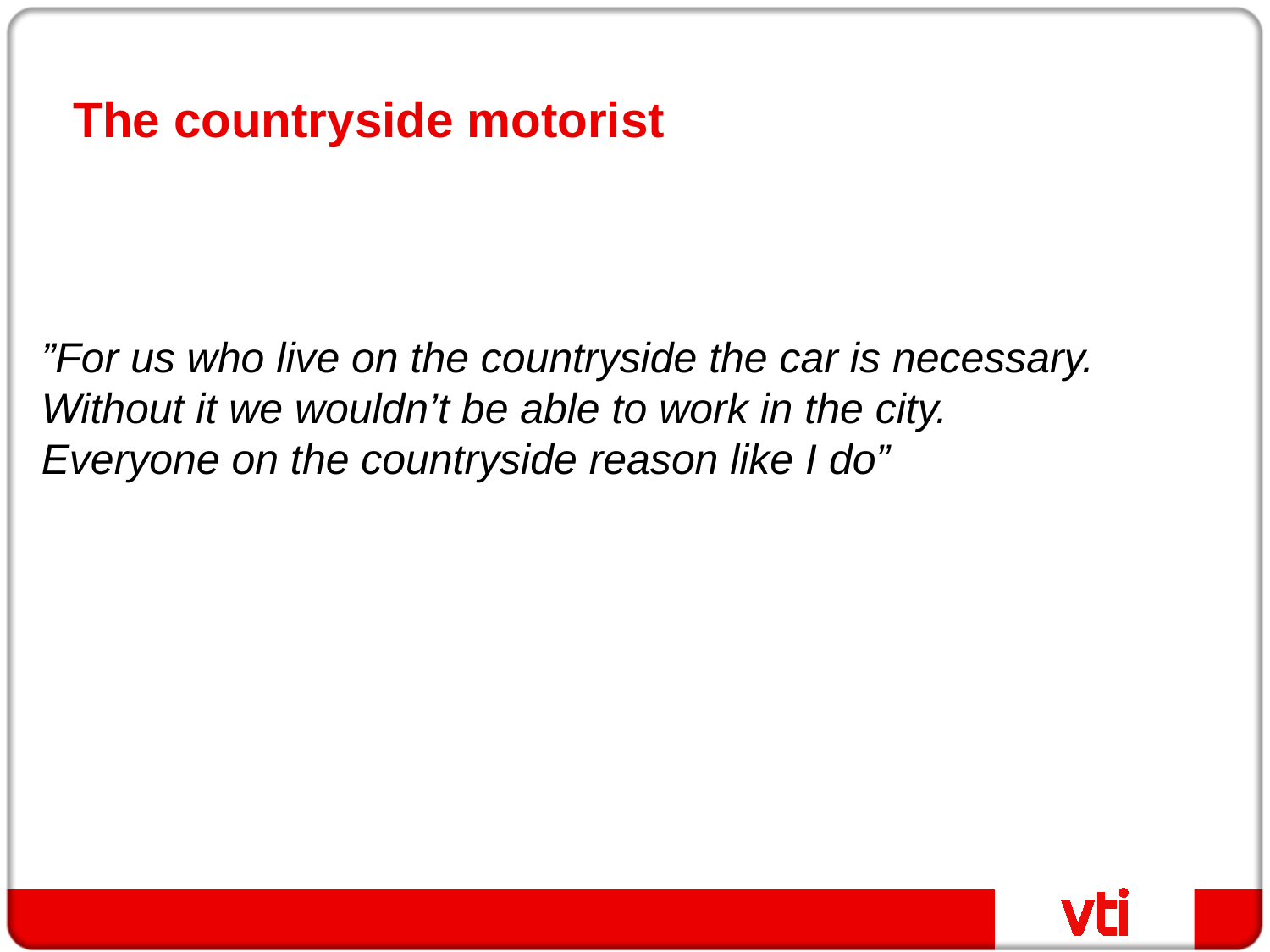

# The countryside motorist

”For us who live on the countryside the car is necessary. Without it we wouldn’t be able to work in the city. Everyone on the countryside reason like I do”